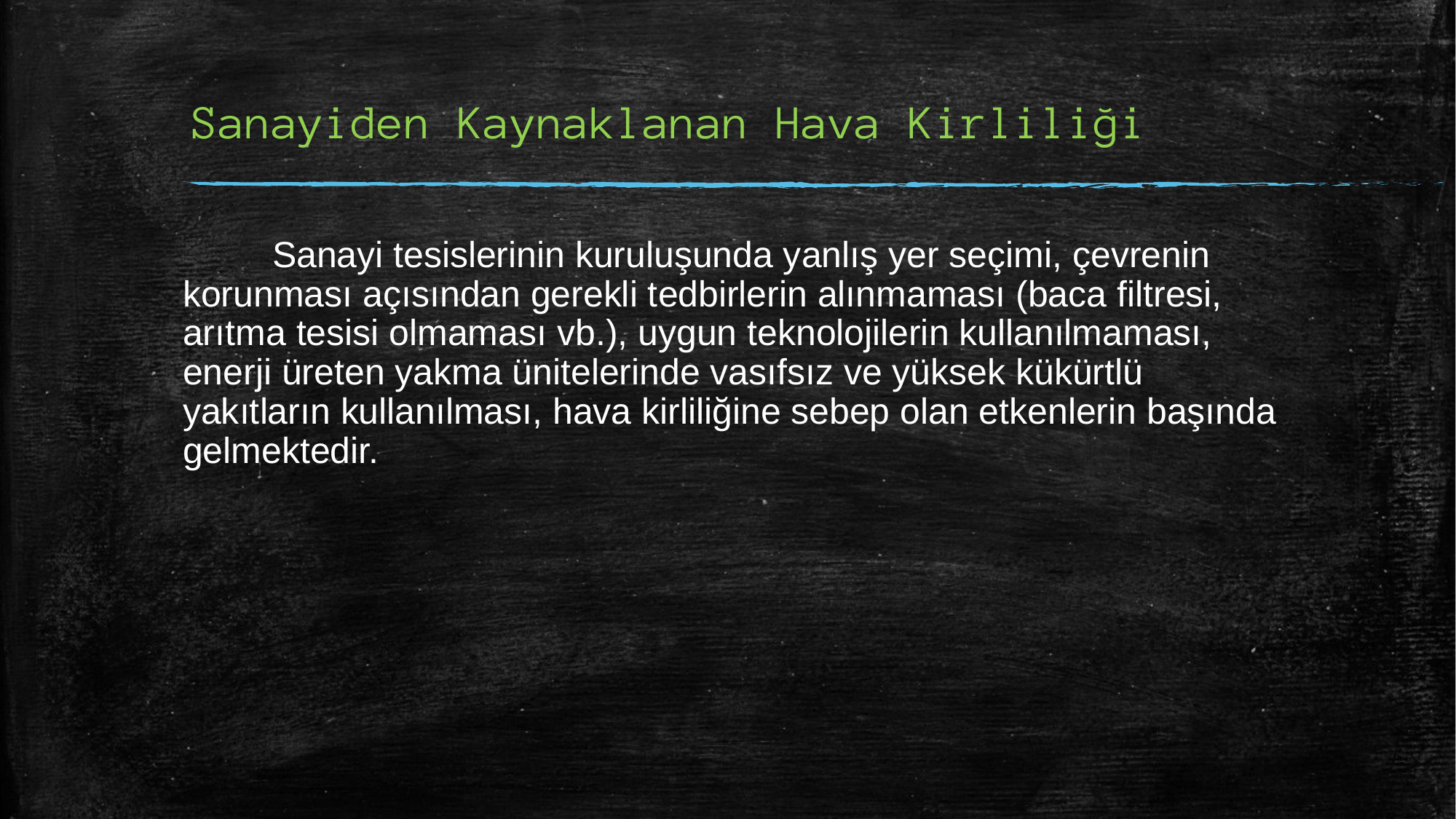

# Sanayiden Kaynaklanan Hava Kirliliği
            Sanayi tesislerinin kuruluşunda yanlış yer seçimi, çevrenin korunması açısından gerekli tedbirlerin alınmaması (baca filtresi, arıtma tesisi olmaması vb.), uygun teknolojilerin kullanılmaması, enerji üreten yakma ünitelerinde vasıfsız ve yüksek kükürtlü yakıtların kullanılması, hava kirliliğine sebep olan etkenlerin başında gelmektedir.